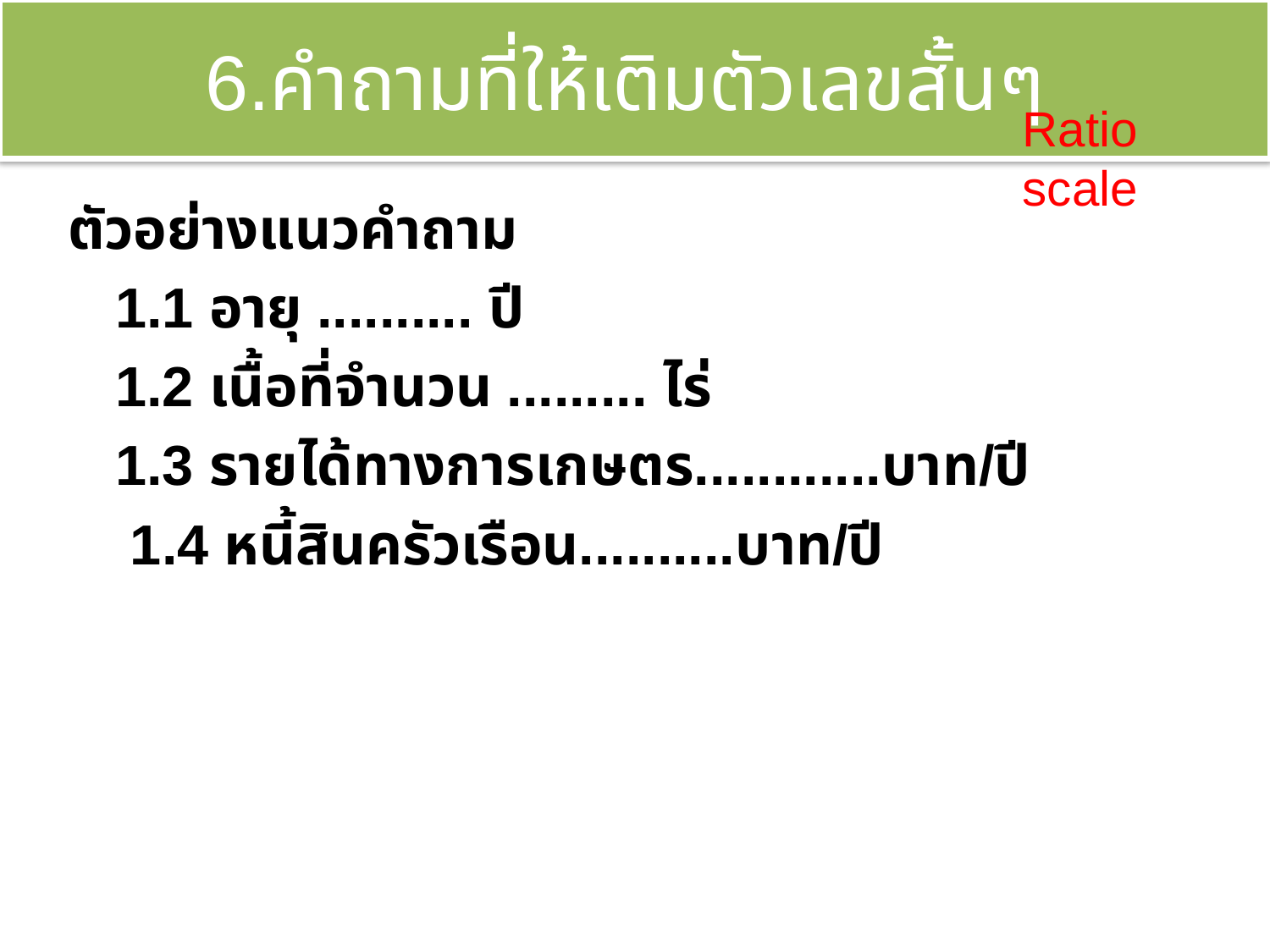

# 6.คำถามที่ให้เติมตัวเลขสั้นๆ
Ratio scale
ตัวอย่างแนวคำถาม
	1.1 อายุ .......... ปี
	1.2 เนื้อที่จำนวน ......... ไร่
	1.3 รายได้ทางการเกษตร............บาท/ปี
    1.4 หนี้สินครัวเรือน..........บาท/ปี